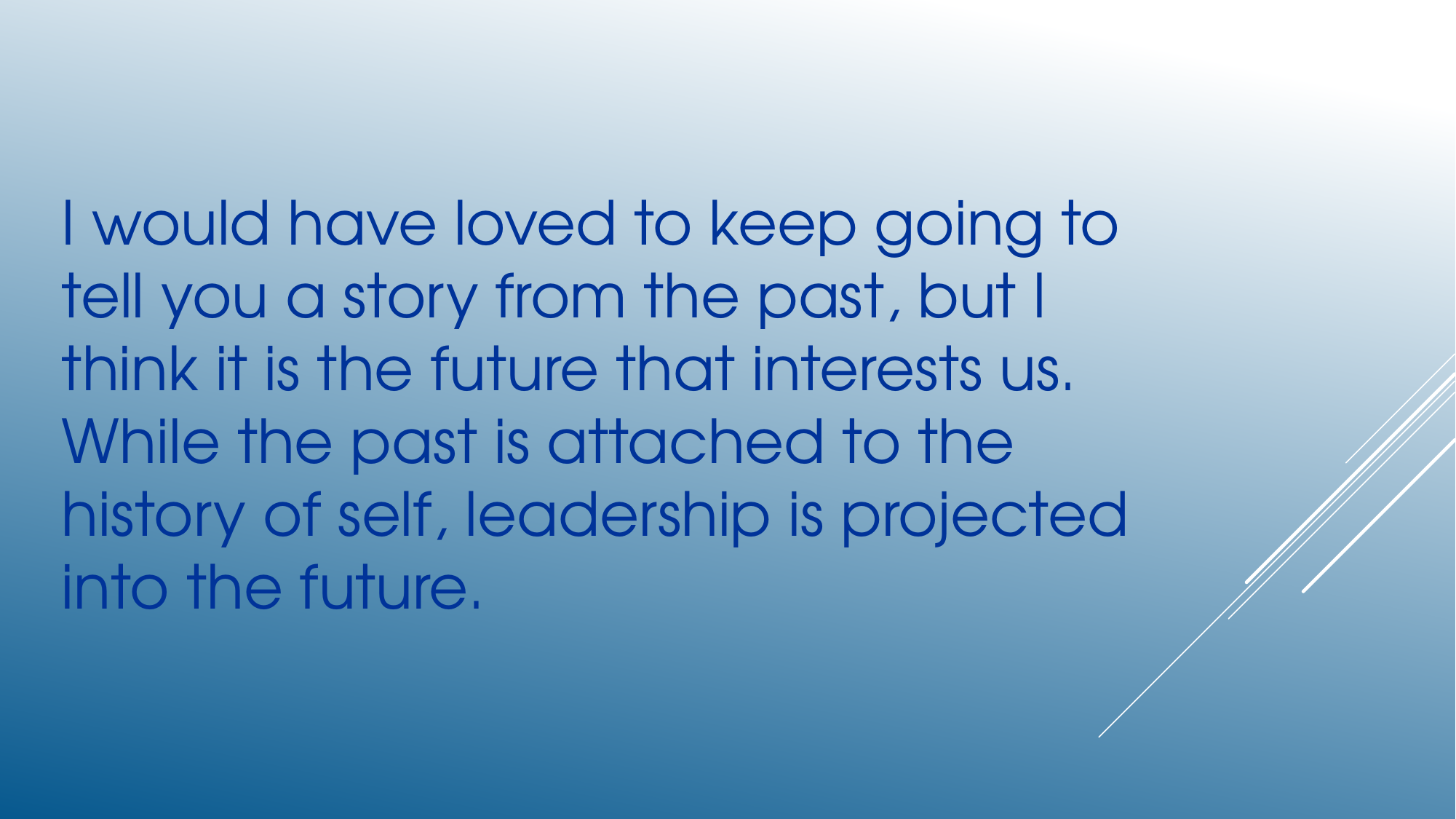

I would have loved to keep going to tell you a story from the past, but I think it is the future that interests us. While the past is attached to the history of self, leadership is projected into the future.